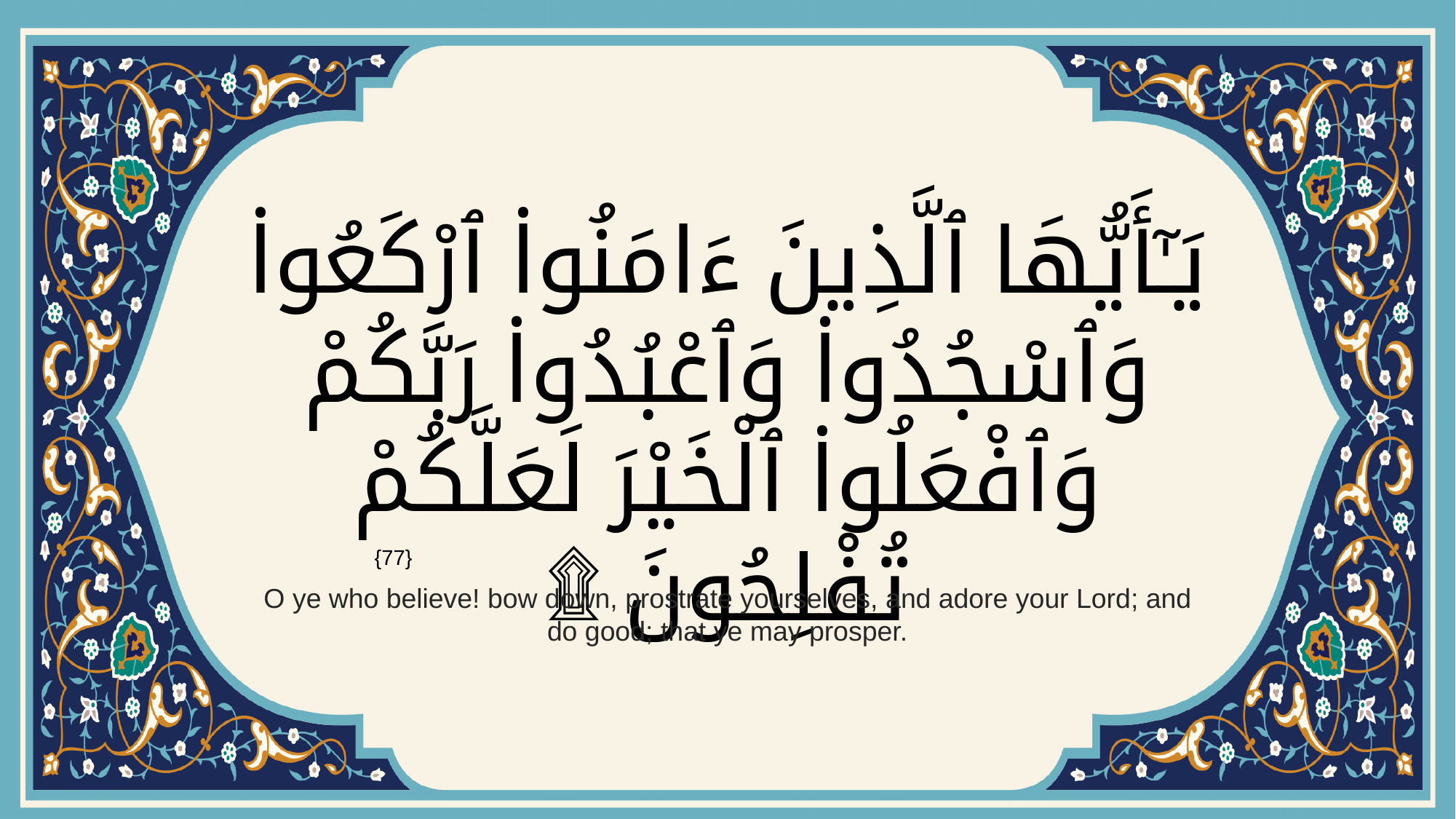

# يَـٰٓأَيُّهَا ٱلَّذِينَ ءَامَنُوا۟ ٱرْكَعُوا۟ وَٱسْجُدُوا۟ وَٱعْبُدُوا۟ رَبَّكُمْ وَٱفْعَلُوا۟ ٱلْخَيْرَ لَعَلَّكُمْ تُفْلِحُونَ ۩
{77}
O ye who believe! bow down, prostrate yourselves, and adore your Lord; and do good; that ye may prosper.